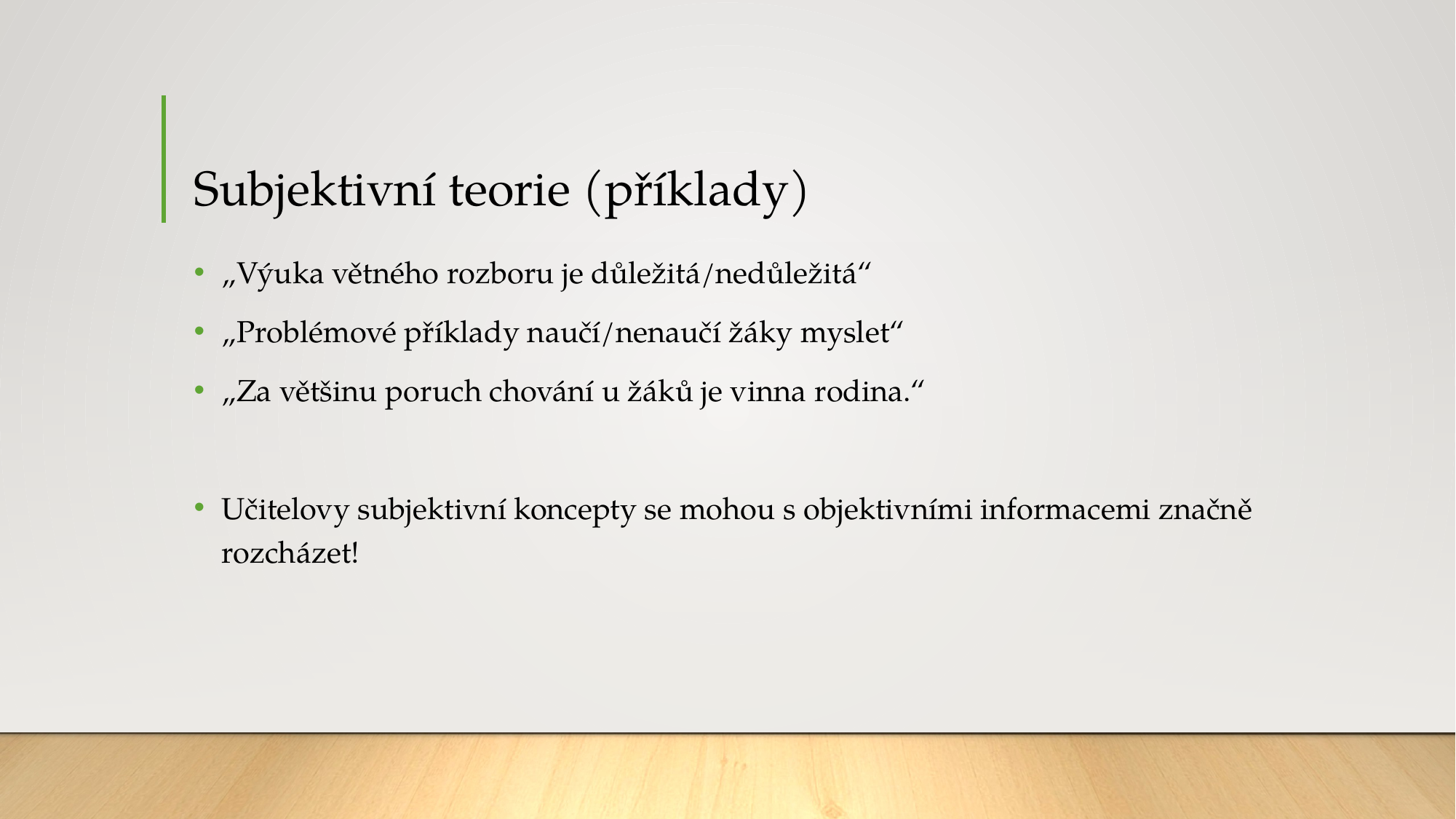

# Subjektivní teorie (příklady)
„Výuka větného rozboru je důležitá/nedůležitá“
„Problémové příklady naučí/nenaučí žáky myslet“
„Za většinu poruch chování u žáků je vinna rodina.“

Učitelovy subjektivní koncepty se mohou s objektivními informacemi značně rozcházet!